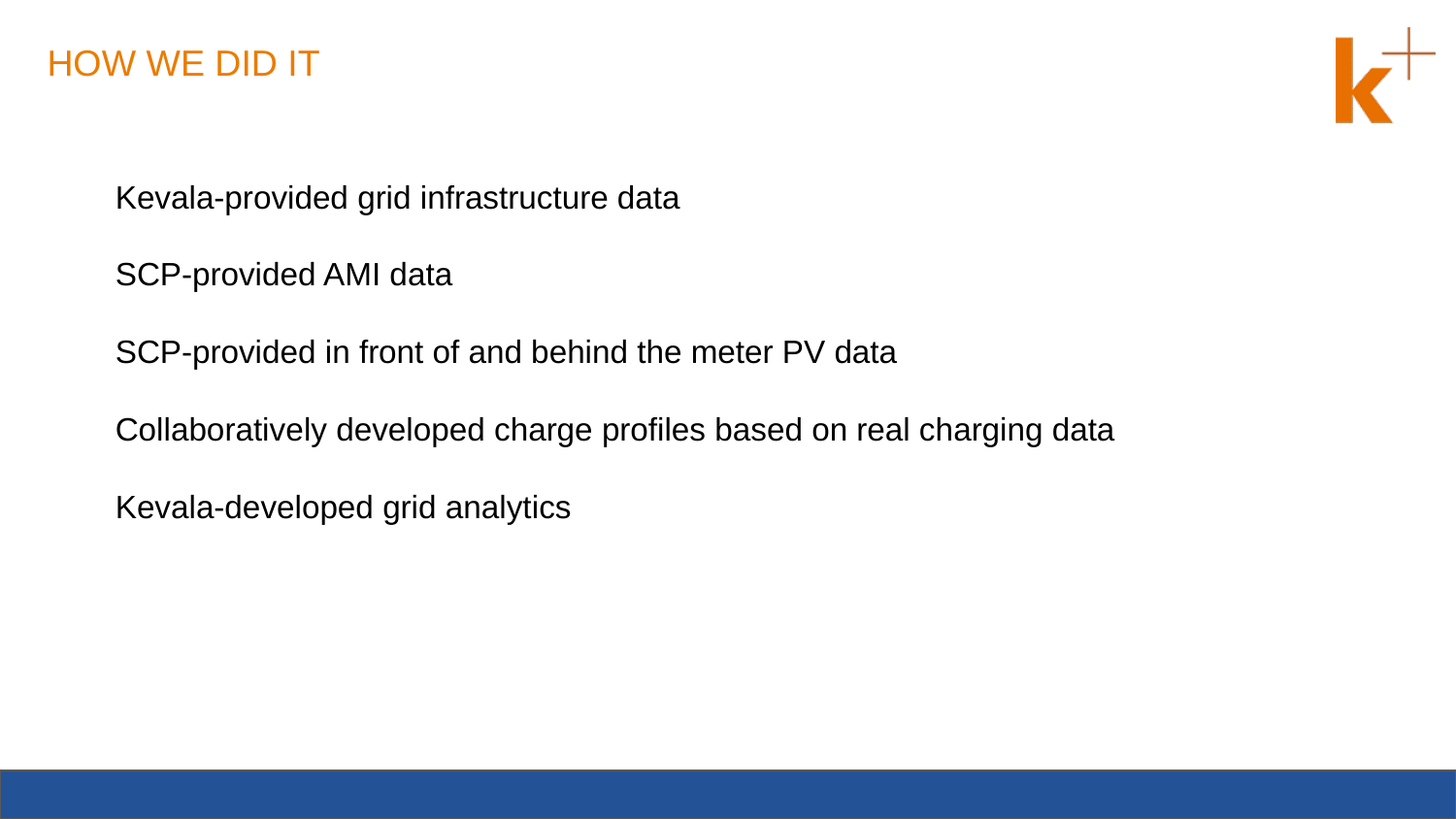

# HOW WE DID IT
Kevala-provided grid infrastructure data
SCP-provided AMI data

SCP-provided in front of and behind the meter PV data

Collaboratively developed charge profiles based on real charging data

Kevala-developed grid analytics